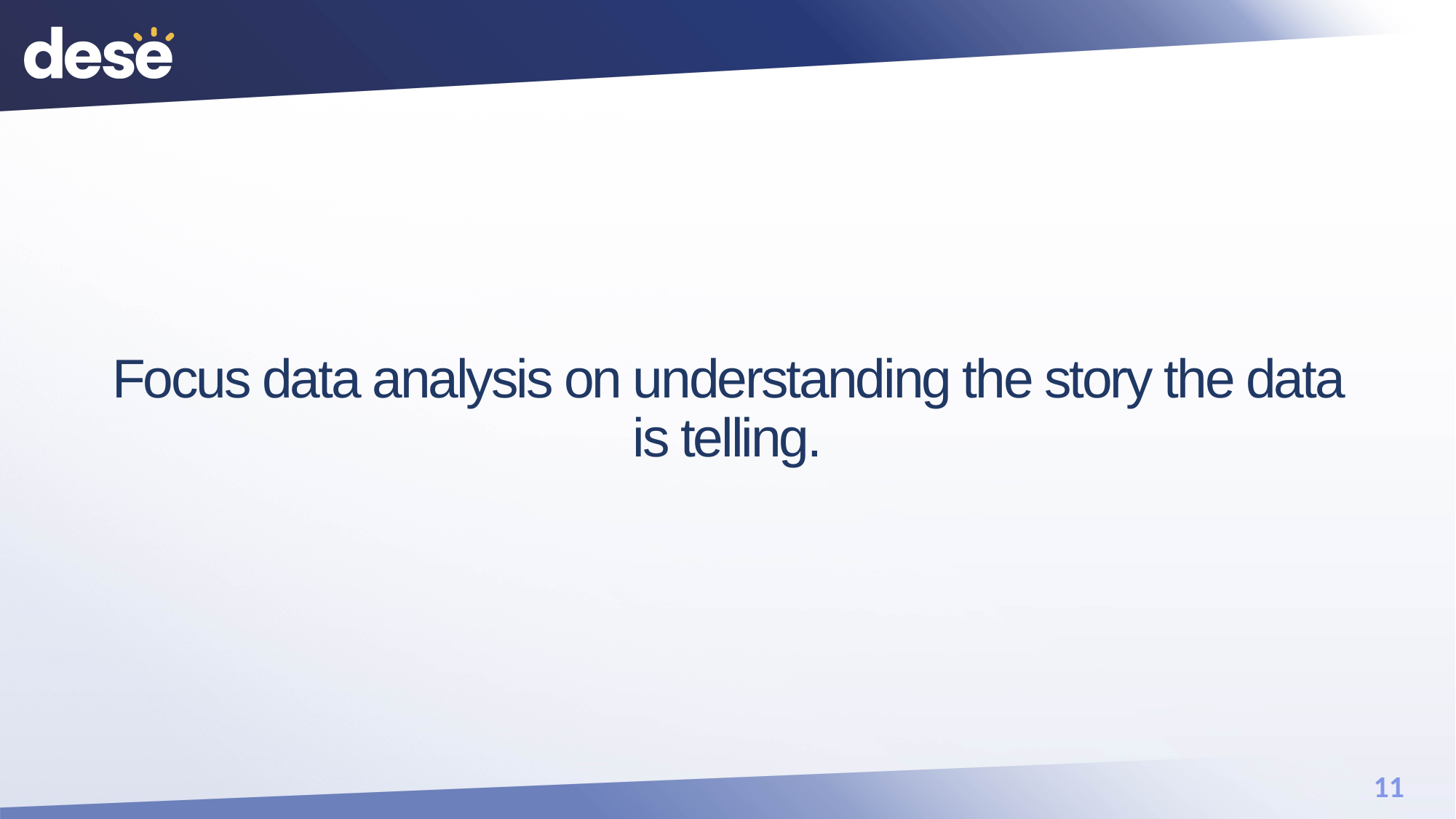

# Focus data analysis on understanding the story the data is telling.